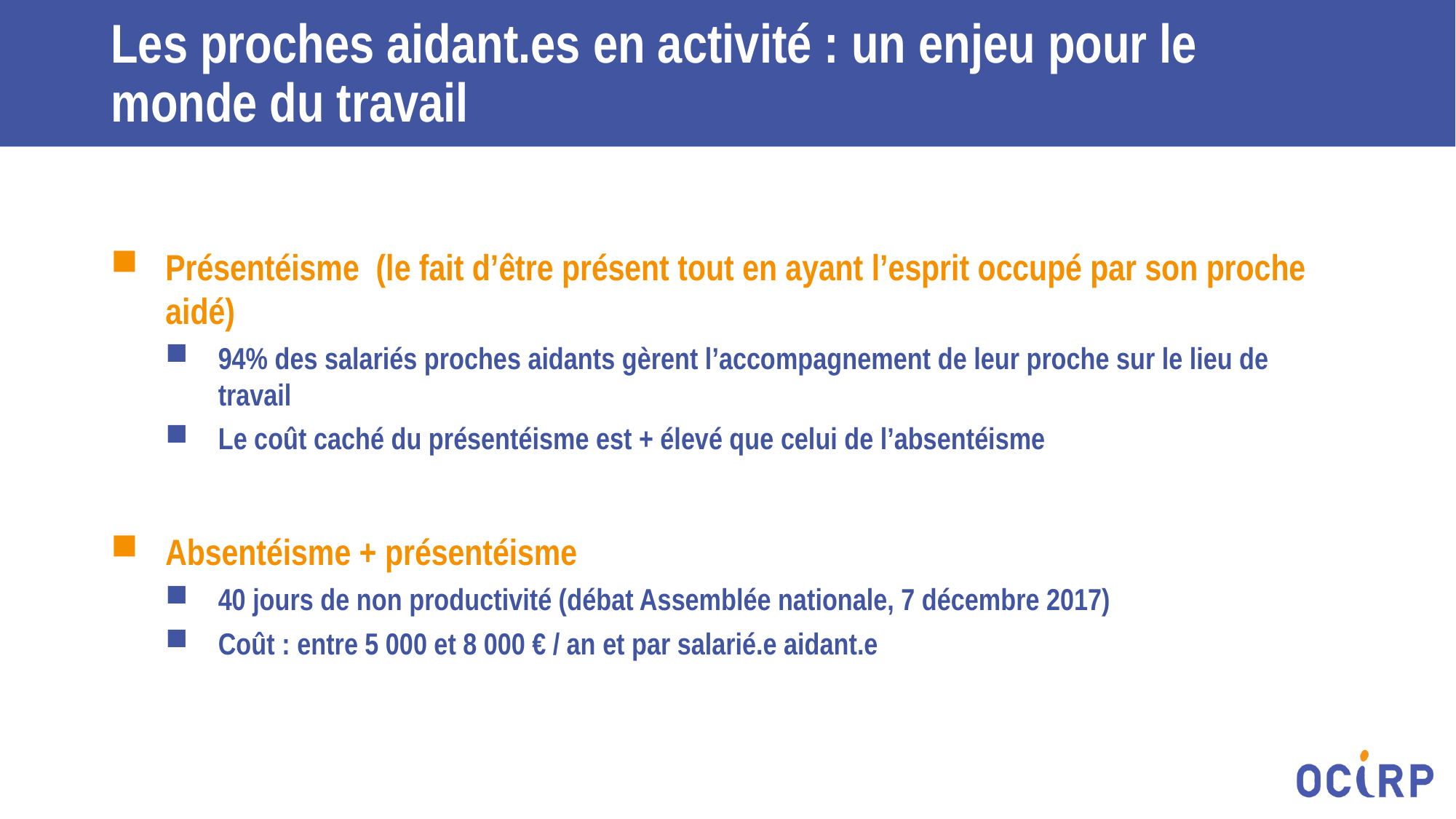

# Les proches aidant.es en activité : un enjeu pour le monde du travail

Présentéisme  (le fait d’être présent tout en ayant l’esprit occupé par son proche aidé)
94% des salariés proches aidants gèrent l’accompagnement de leur proche sur le lieu de travail
Le coût caché du présentéisme est + élevé que celui de l’absentéisme

Absentéisme + présentéisme
40 jours de non productivité (débat Assemblée nationale, 7 décembre 2017)
Coût : entre 5 000 et 8 000 € / an et par salarié.e aidant.e